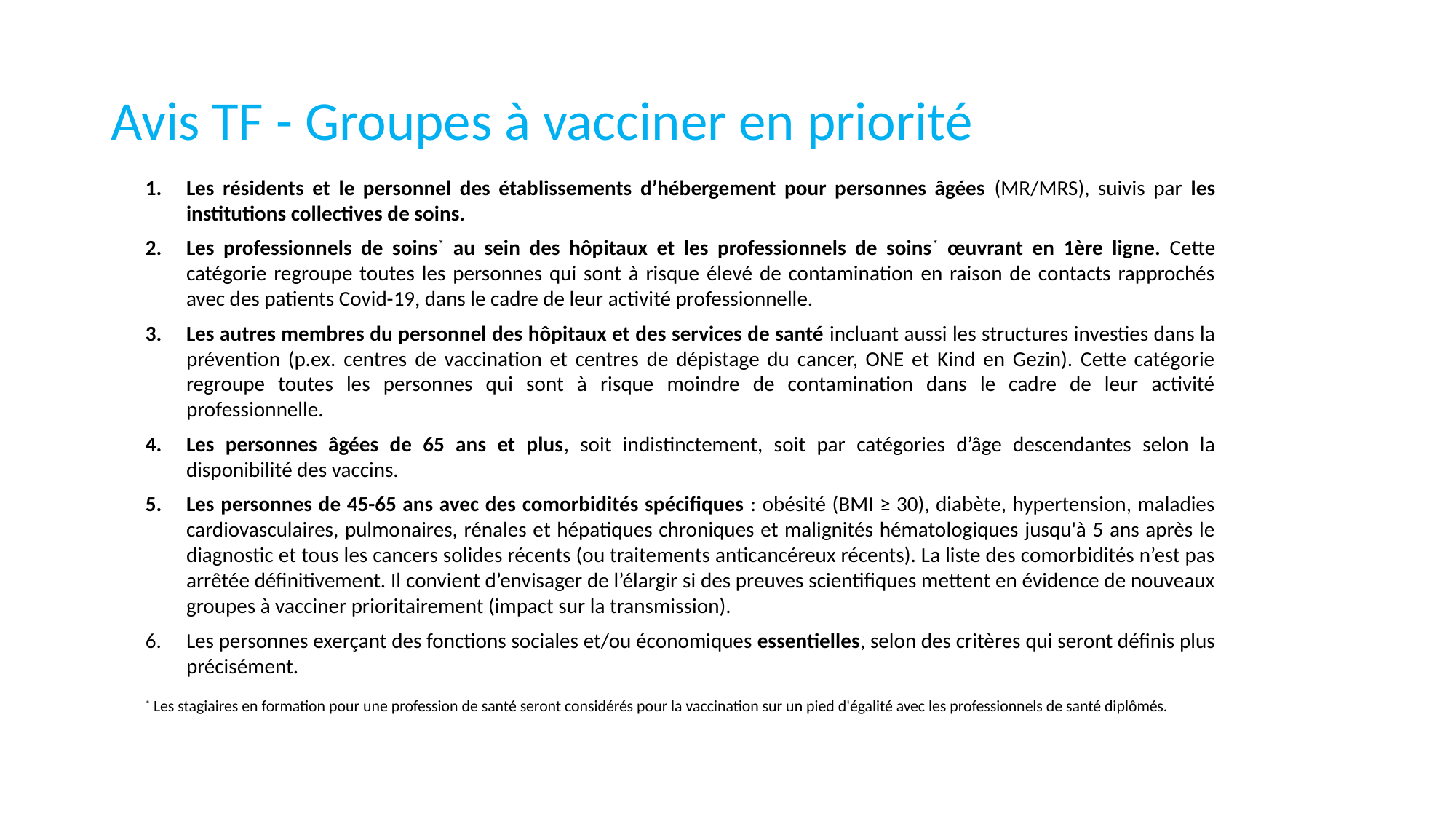

# Avis TF - Groupes à vacciner en priorité
Les résidents et le personnel des établissements d’hébergement pour personnes âgées (MR/MRS), suivis par les institutions collectives de soins.
Les professionnels de soins* au sein des hôpitaux et les professionnels de soins* œuvrant en 1ère ligne. Cette catégorie regroupe toutes les personnes qui sont à risque élevé de contamination en raison de contacts rapprochés avec des patients Covid-19, dans le cadre de leur activité professionnelle.
Les autres membres du personnel des hôpitaux et des services de santé incluant aussi les structures investies dans la prévention (p.ex. centres de vaccination et centres de dépistage du cancer, ONE et Kind en Gezin). Cette catégorie regroupe toutes les personnes qui sont à risque moindre de contamination dans le cadre de leur activité professionnelle.
Les personnes âgées de 65 ans et plus, soit indistinctement, soit par catégories d’âge descendantes selon la disponibilité des vaccins.
Les personnes de 45-65 ans avec des comorbidités spécifiques : obésité (BMI ≥ 30), diabète, hypertension, maladies cardiovasculaires, pulmonaires, rénales et hépatiques chroniques et malignités hématologiques jusqu'à 5 ans après le diagnostic et tous les cancers solides récents (ou traitements anticancéreux récents). La liste des comorbidités n’est pas arrêtée définitivement. Il convient d’envisager de l’élargir si des preuves scientifiques mettent en évidence de nouveaux groupes à vacciner prioritairement (impact sur la transmission).
Les personnes exerçant des fonctions sociales et/ou économiques essentielles, selon des critères qui seront définis plus précisément.
* Les stagiaires en formation pour une profession de santé seront considérés pour la vaccination sur un pied d'égalité avec les professionnels de santé diplômés.